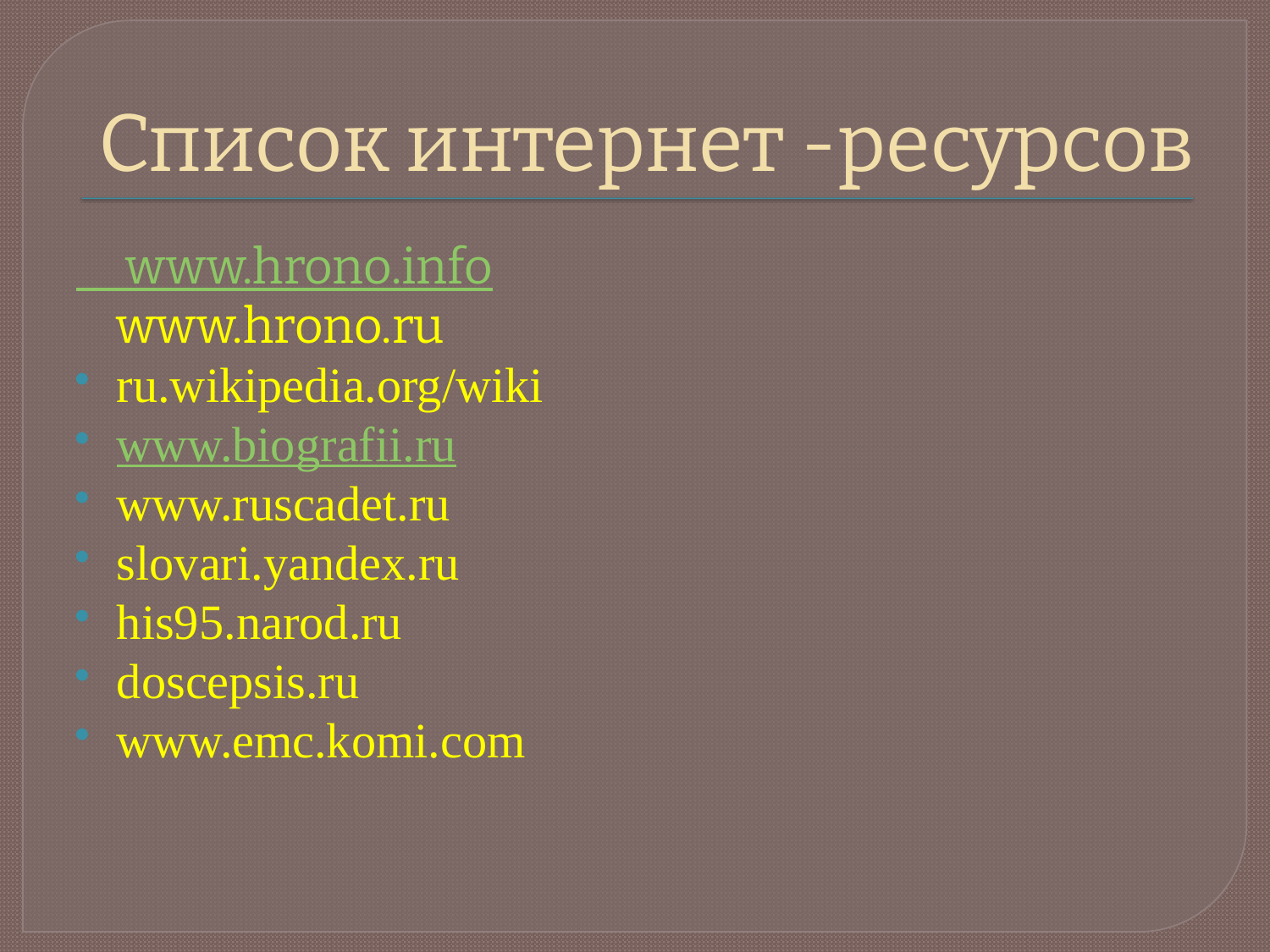

# Список интернет -ресурсов
     www.hrono.info
    www.hrono.ru
ru.wikipedia.org/wiki
www.biografii.ru
www.ruscadet.ru
slovari.yandex.ru
his95.narod.ru
doscepsis.ru
www.emc.komi.com